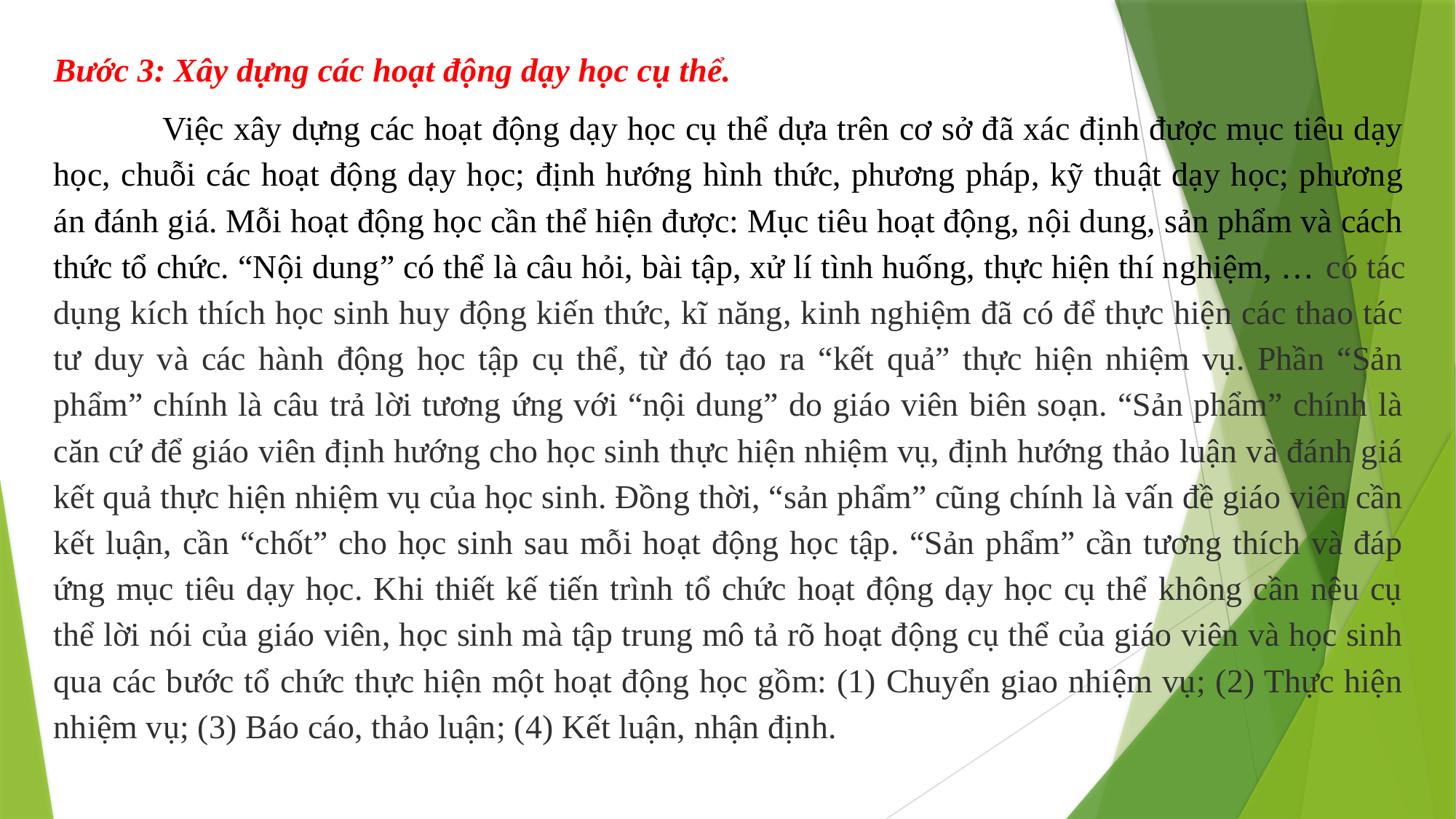

Bước 3: Xây dựng các hoạt động dạy học cụ thể.
	Việc xây dựng các hoạt động dạy học cụ thể dựa trên cơ sở đã xác định được mục tiêu dạy học, chuỗi các hoạt động dạy học; định hướng hình thức, phương pháp, kỹ thuật dạy học; phương án đánh giá. Mỗi hoạt động học cần thể hiện được: Mục tiêu hoạt động, nội dung, sản phẩm và cách thức tổ chức. “Nội dung” có thể là câu hỏi, bài tập, xử lí tình huống, thực hiện thí nghiệm, … có tác dụng kích thích học sinh huy động kiến thức, kĩ năng, kinh nghiệm đã có để thực hiện các thao tác tư duy và các hành động học tập cụ thể, từ đó tạo ra “kết quả” thực hiện nhiệm vụ. Phần “Sản phẩm” chính là câu trả lời tương ứng với “nội dung” do giáo viên biên soạn. “Sản phẩm” chính là căn cứ để giáo viên định hướng cho học sinh thực hiện nhiệm vụ, định hướng thảo luận và đánh giá kết quả thực hiện nhiệm vụ của học sinh. Đồng thời, “sản phẩm” cũng chính là vấn đề giáo viên cần kết luận, cần “chốt” cho học sinh sau mỗi hoạt động học tập. “Sản phẩm” cần tương thích và đáp ứng mục tiêu dạy học. Khi thiết kế tiến trình tổ chức hoạt động dạy học cụ thể không cần nêu cụ thể lời nói của giáo viên, học sinh mà tập trung mô tả rõ hoạt động cụ thể của giáo viên và học sinh qua các bước tổ chức thực hiện một hoạt động học gồm: (1) Chuyển giao nhiệm vụ; (2) Thực hiện nhiệm vụ; (3) Báo cáo, thảo luận; (4) Kết luận, nhận định.